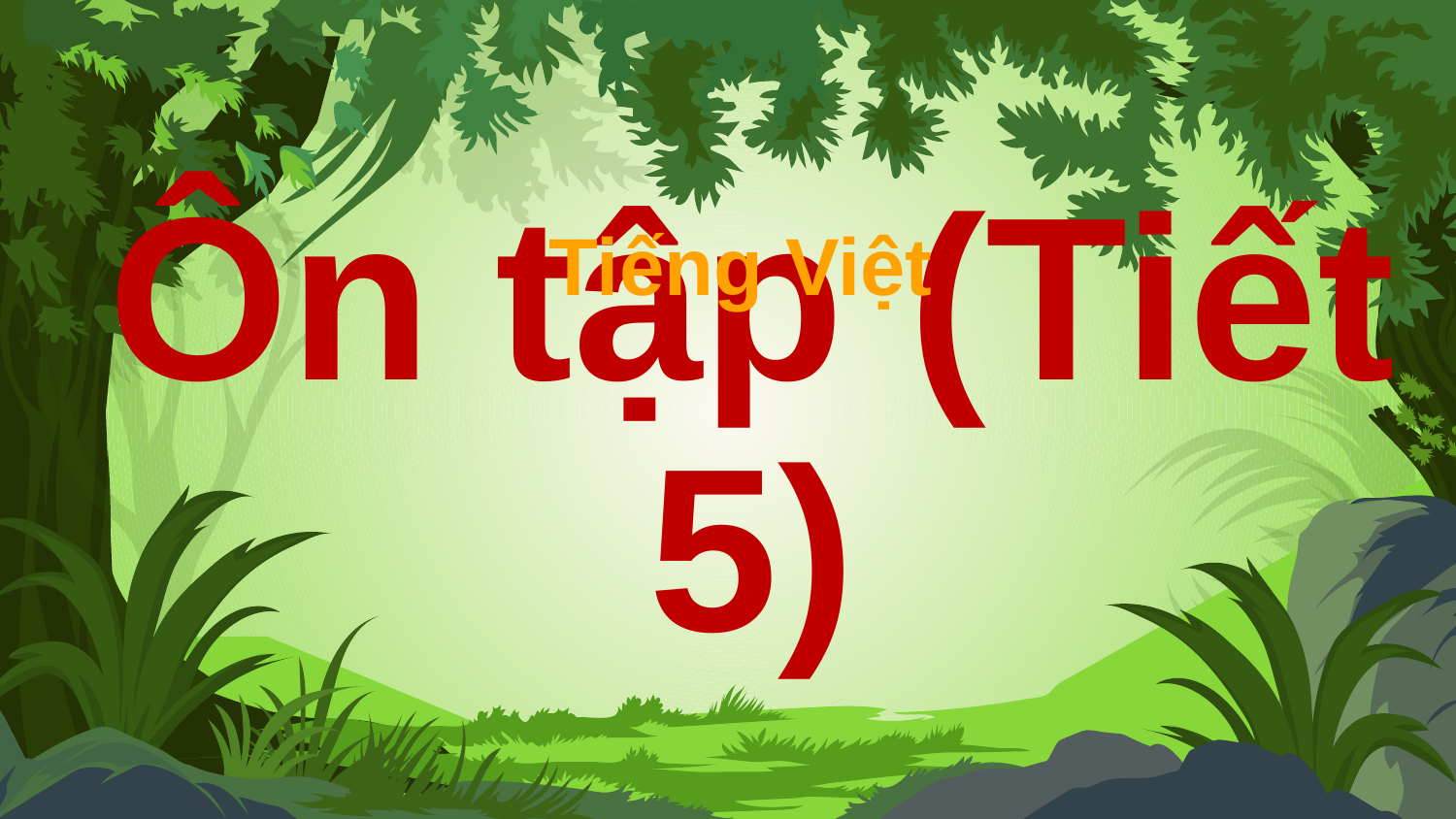

Tiếng Việt
# Ôn tập (Tiết 5)